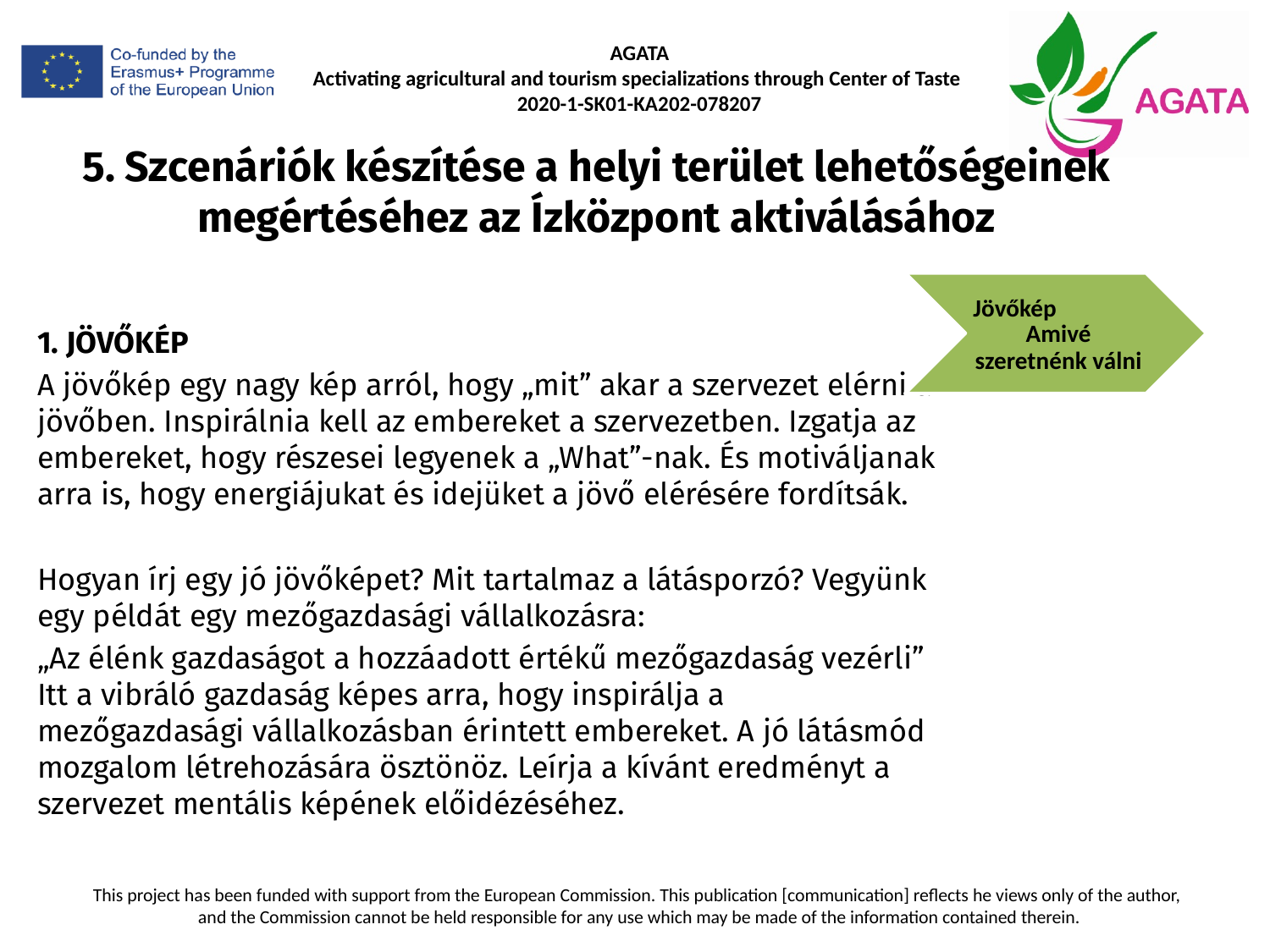

# 5. Szcenáriók készítése a helyi terület lehetőségeinek megértéséhez az Ízközpont aktiválásához
Jövőkép
Amivé szeretnénk válni
1. JÖVŐKÉP
A jövőkép egy nagy kép arról, hogy „mit” akar a szervezet elérni a jövőben. Inspirálnia kell az embereket a szervezetben. Izgatja az embereket, hogy részesei legyenek a „What”-nak. És motiváljanak arra is, hogy energiájukat és idejüket a jövő elérésére fordítsák.

Hogyan írj egy jó jövőképet? Mit tartalmaz a látásporzó? Vegyünk egy példát egy mezőgazdasági vállalkozásra:
„Az élénk gazdaságot a hozzáadott értékű mezőgazdaság vezérli” Itt a vibráló gazdaság képes arra, hogy inspirálja a mezőgazdasági vállalkozásban érintett embereket. A jó látásmód mozgalom létrehozására ösztönöz. Leírja a kívánt eredményt a szervezet mentális képének előidézéséhez.